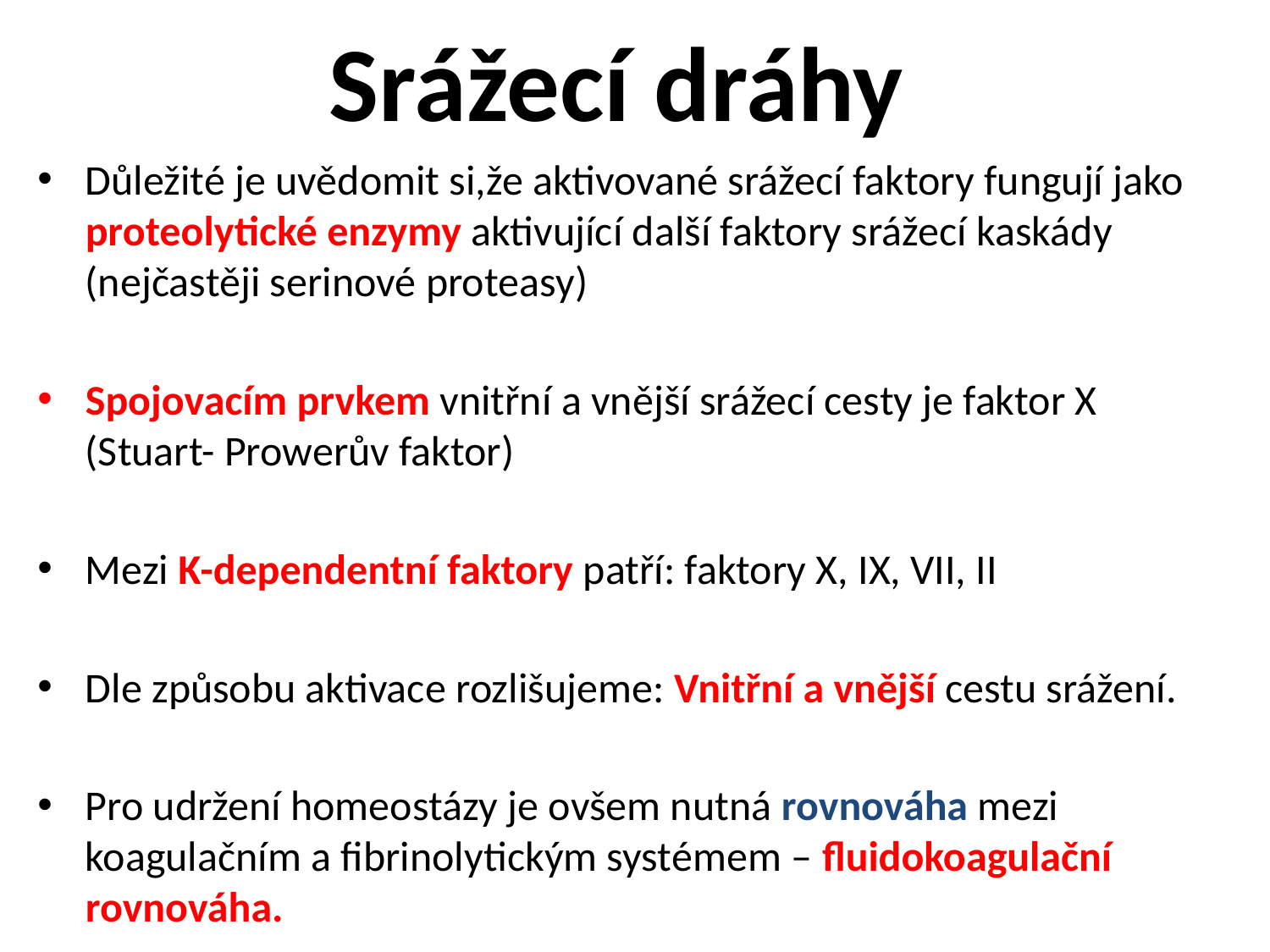

# Srážecí dráhy
Důležité je uvědomit si,že aktivované srážecí faktory fungují jako proteolytické enzymy aktivující další faktory srážecí kaskády (nejčastěji serinové proteasy)

Spojovacím prvkem vnitřní a vnější srážecí cesty je faktor X (Stuart- Prowerův faktor)

Mezi K-dependentní faktory patří: faktory X, IX, VII, II

Dle způsobu aktivace rozlišujeme: Vnitřní a vnější cestu srážení.

Pro udržení homeostázy je ovšem nutná rovnováha mezi koagulačním a fibrinolytickým systémem – fluidokoagulační rovnováha.